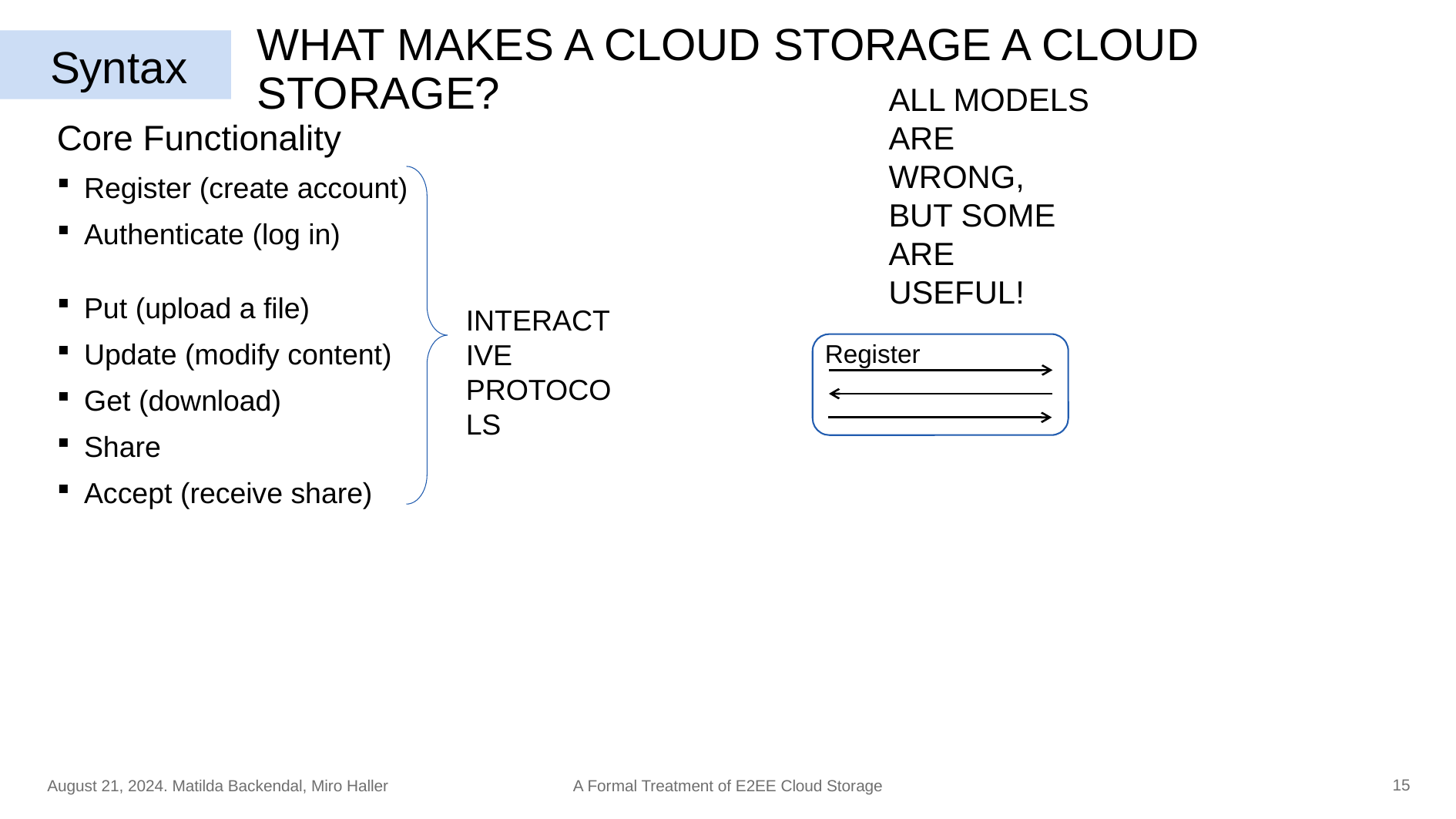

# Syntax
WHAT MAKES A CLOUD STORAGE A CLOUD STORAGE?
ALL MODELS ARE WRONG, BUT SOME ARE USEFUL!
Core Functionality
Register (create account)
Authenticate (log in)
Put (upload a file)
Update (modify content)
Get (download)
Share
Accept (receive share)

INTERACTIVE PROTOCOLS

Register
August 21, 2024. Matilda Backendal, Miro Haller
15
A Formal Treatment of E2EE Cloud Storage